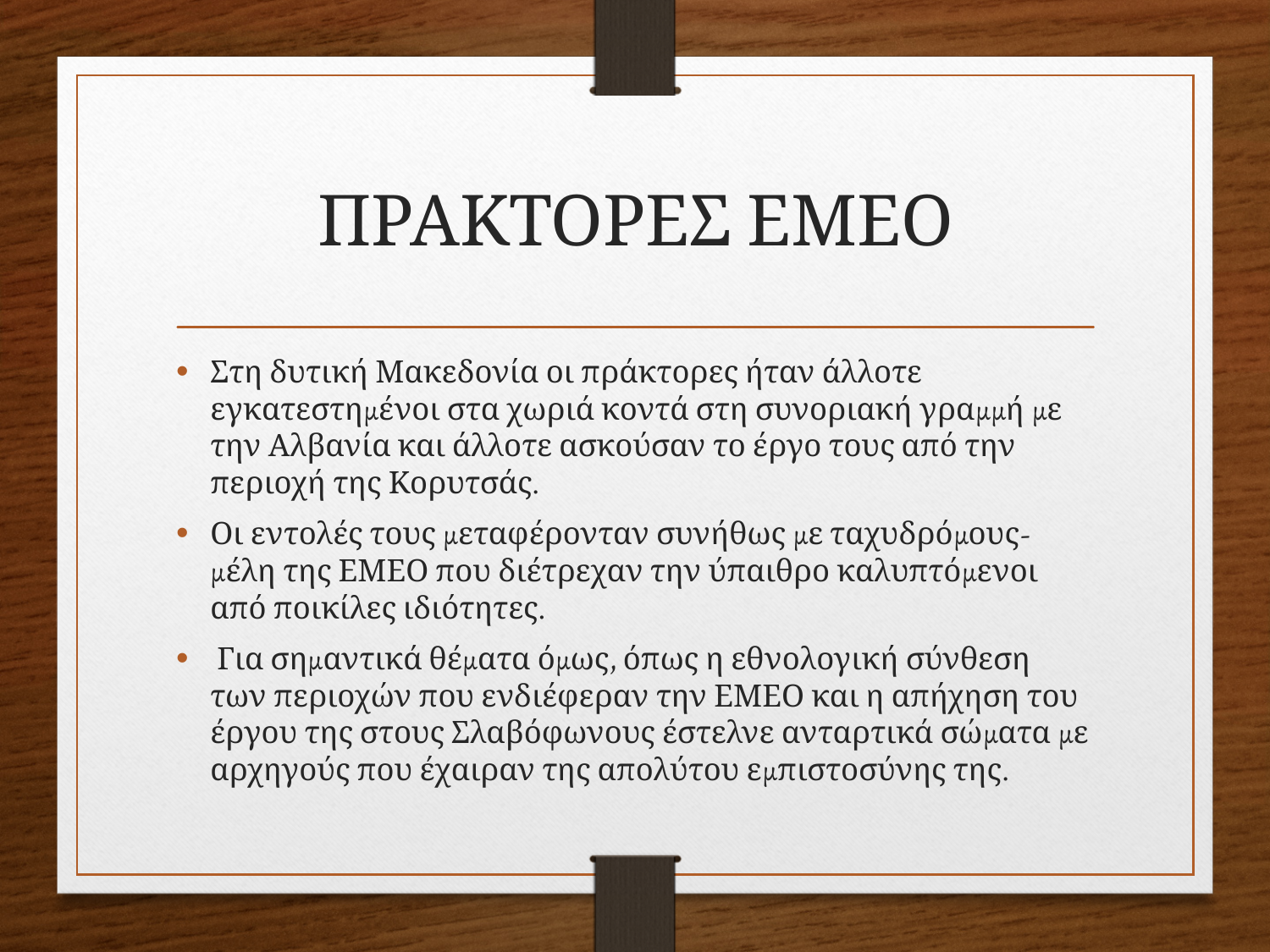

# ΠΡΑΚΤΟΡΕΣ ΕΜΕΟ
Στη δυτική Μακεδονία οι πράκτορες ήταν άλλοτε εγκατεστημένοι στα χωριά κοντά στη συνοριακή γραμμή με την Αλβανία και άλλοτε ασκούσαν το έργο τους από την περιοχή της Κορυτσάς.
Οι εντολές τους μεταφέρονταν συνήθως με ταχυδρόμους-μέλη της ΕΜΕΟ που διέτρεχαν την ύπαιθρο καλυπτόμενοι από ποικίλες ιδιότητες.
 Για σημαντικά θέματα όμως, όπως η εθνολογική σύνθεση των περιοχών που ενδιέφεραν την ΕΜΕΟ και η απήχηση του έργου της στους Σλαβόφωνους έστελνε ανταρτικά σώματα με αρχηγούς που έχαιραν της απολύτου εμπιστοσύνης της.